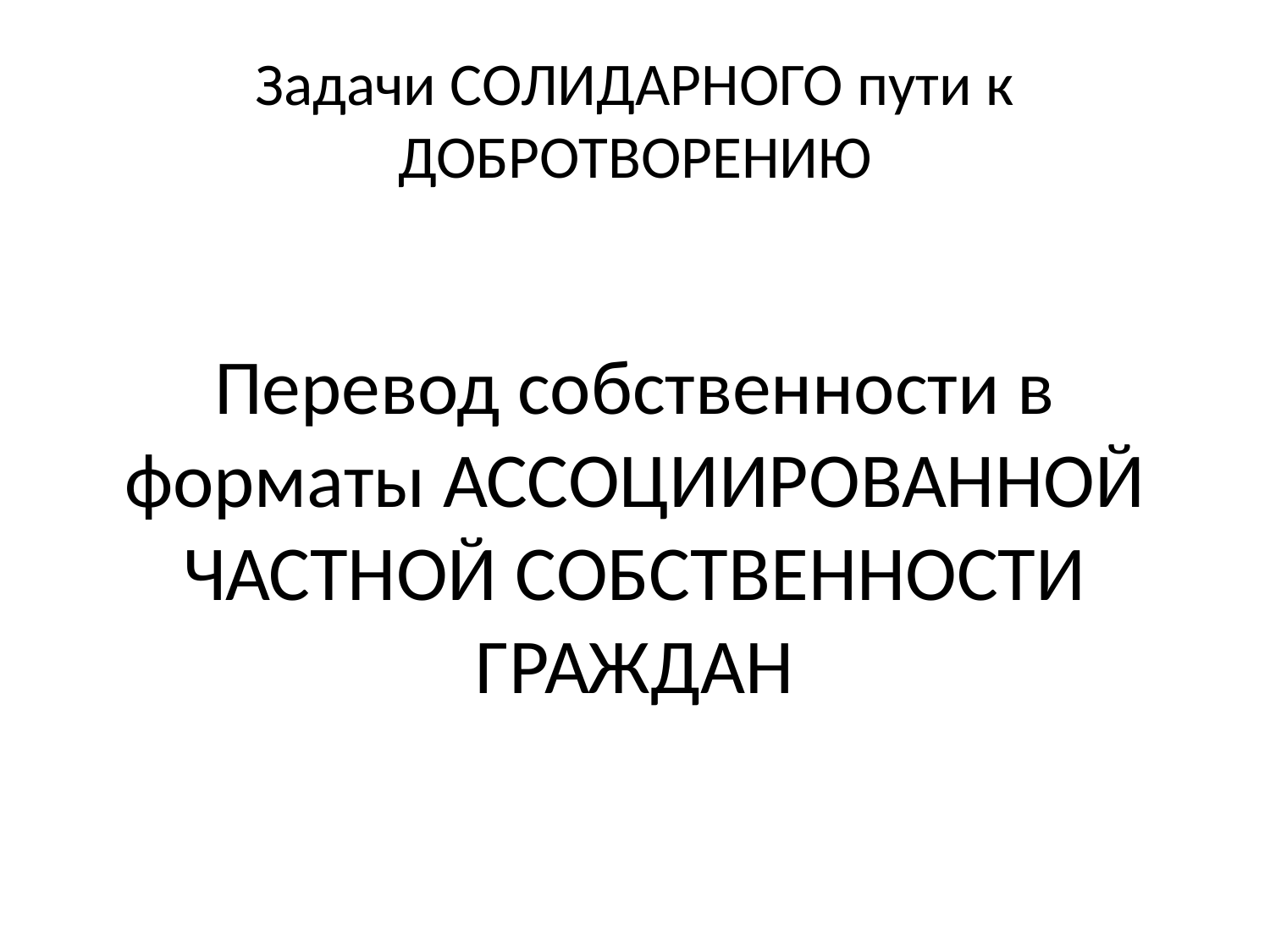

# Задачи СОЛИДАРНОГО пути к ДОБРОТВОРЕНИЮ

Перевод собственности в форматы АССОЦИИРОВАННОЙ ЧАСТНОЙ СОБСТВЕННОСТИ ГРАЖДАН